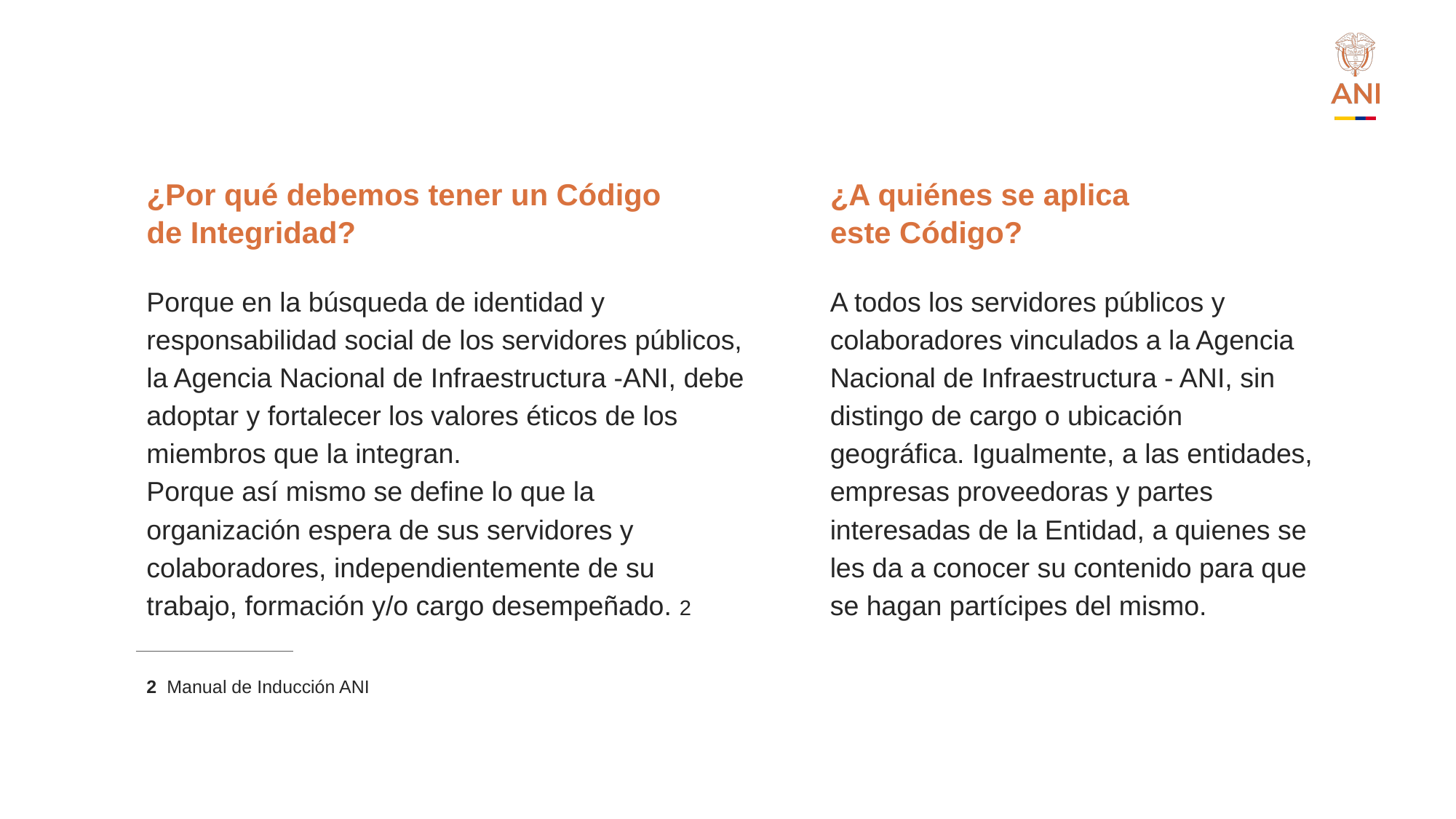

¿Por qué debemos tener un Código de Integridad?
¿A quiénes se aplica este Código?
Porque en la búsqueda de identidad y responsabilidad social de los servidores públicos, la Agencia Nacional de Infraestructura -ANI, debe adoptar y fortalecer los valores éticos de los miembros que la integran.
Porque así mismo se define lo que la organización espera de sus servidores y colaboradores, independientemente de su trabajo, formación y/o cargo desempeñado. 2
A todos los servidores públicos y colaboradores vinculados a la Agencia Nacional de Infraestructura - ANI, sin distingo de cargo o ubicación geográfica. Igualmente, a las entidades, empresas proveedoras y partes interesadas de la Entidad, a quienes se les da a conocer su contenido para que se hagan partícipes del mismo.
2  Manual de Inducción ANI